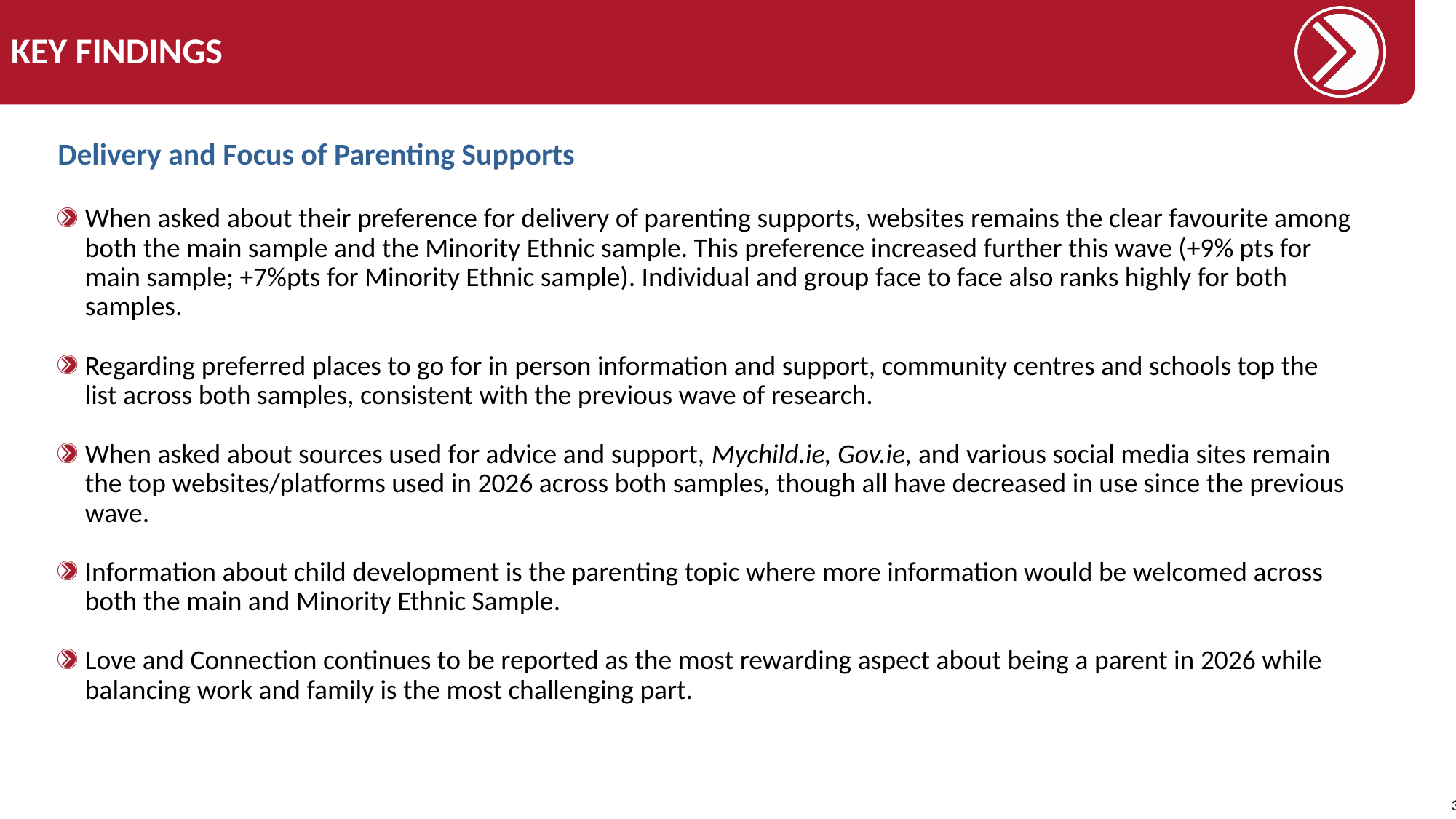

# KEY FINDINGS
Delivery and Focus of Parenting Supports

When asked about their preference for delivery of parenting supports, websites remains the clear favourite among both the main sample and the Minority Ethnic sample. This preference increased further this wave (+9% pts for main sample; +7%pts for Minority Ethnic sample). Individual and group face to face also ranks highly for both samples.

Regarding preferred places to go for in person information and support, community centres and schools top the list across both samples, consistent with the previous wave of research.

When asked about sources used for advice and support, Mychild.ie, Gov.ie, and various social media sites remain the top websites/platforms used in 2026 across both samples, though all have decreased in use since the previous wave.

Information about child development is the parenting topic where more information would be welcomed across both the main and Minority Ethnic Sample.

Love and Connection continues to be reported as the most rewarding aspect about being a parent in 2026 while balancing work and family is the most challenging part.